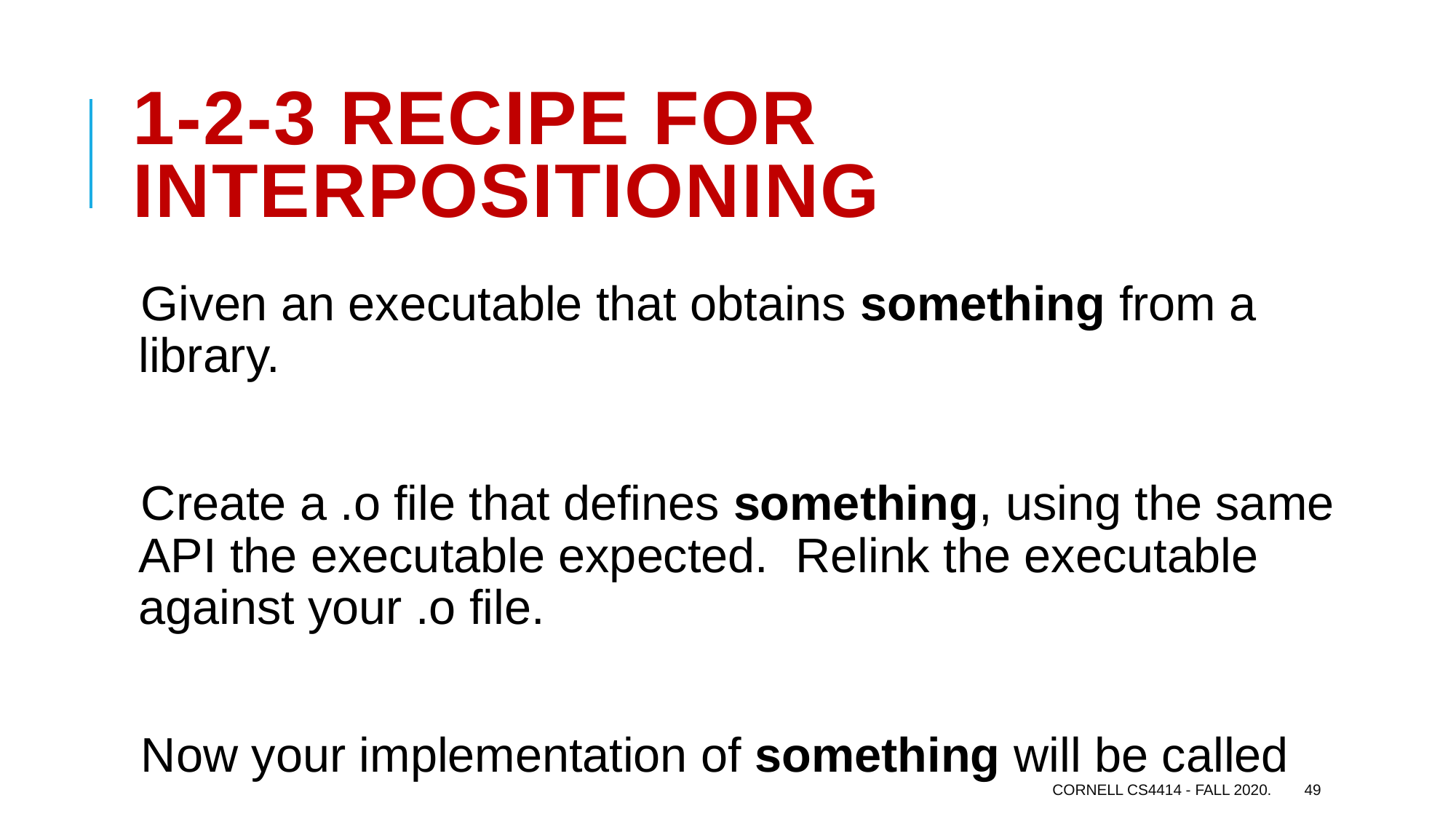

# 1-2-3 Recipe for Interpositioning
Given an executable that obtains something from a library.

Create a .o file that defines something, using the same API the executable expected.  Relink the executable against your .o file.

Now your implementation of something will be called
Cornell CS4414 - Fall 2020.
49